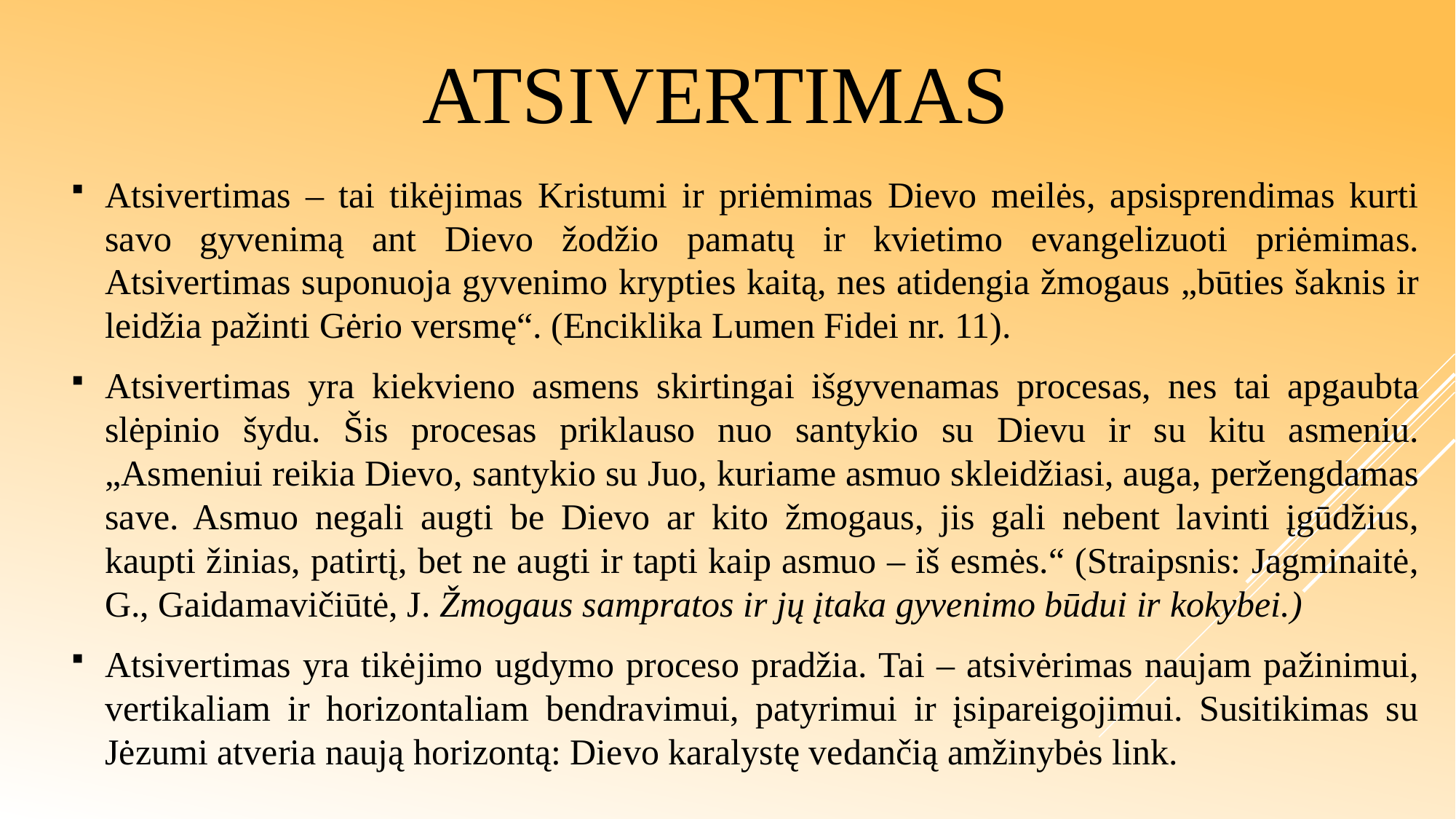

# Atsivertimas
Atsivertimas ‒ tai tikėjimas Kristumi ir priėmimas Dievo meilės, apsisprendimas kurti savo gyvenimą ant Dievo žodžio pamatų ir kvietimo evangelizuoti priėmimas. Atsivertimas suponuoja gyvenimo krypties kaitą, nes atidengia žmogaus „būties šaknis ir leidžia pažinti Gėrio versmę“. (Enciklika Lumen Fidei nr. 11).
Atsivertimas yra kiekvieno asmens skirtingai išgyvenamas procesas, nes tai apgaubta slėpinio šydu. Šis procesas priklauso nuo santykio su Dievu ir su kitu asmeniu. „Asmeniui reikia Dievo, santykio su Juo, kuriame asmuo skleidžiasi, auga, peržengdamas save. Asmuo negali augti be Dievo ar kito žmogaus, jis gali nebent lavinti įgūdžius, kaupti žinias, patirtį, bet ne augti ir tapti kaip asmuo – iš esmės.“ (Straipsnis: Jagminaitė, G., Gaidamavičiūtė, J. Žmogaus sampratos ir jų įtaka gyvenimo būdui ir kokybei.)
Atsivertimas yra tikėjimo ugdymo proceso pradžia. Tai ‒ atsivėrimas naujam pažinimui, vertikaliam ir horizontaliam bendravimui, patyrimui ir įsipareigojimui. Susitikimas su Jėzumi atveria naują horizontą: Dievo karalystę vedančią amžinybės link.